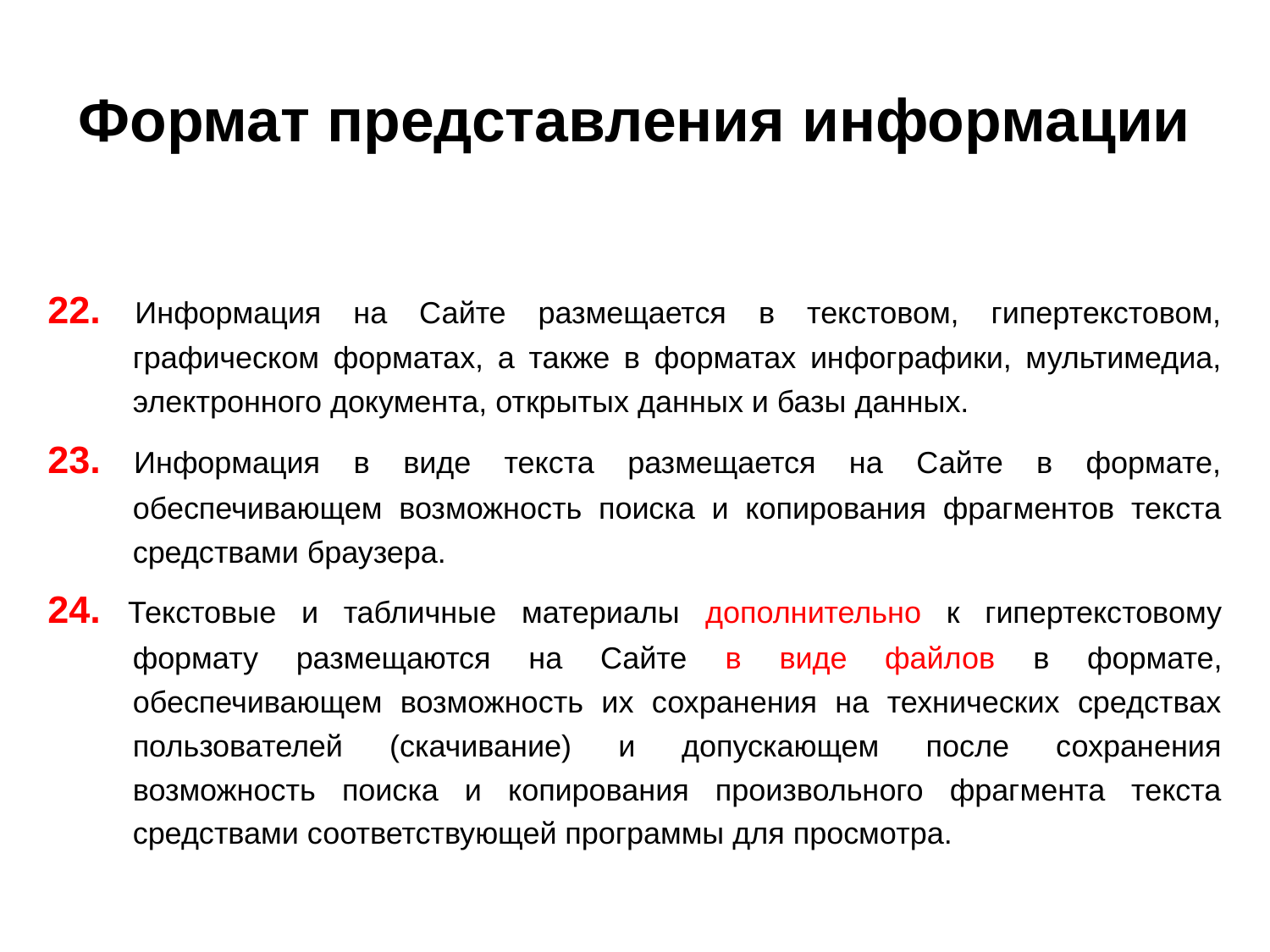

# Формат представления информации
22. Информация на Сайте размещается в текстовом, гипертекстовом, графическом форматах, а также в форматах инфографики, мультимедиа, электронного документа, открытых данных и базы данных.
23. Информация в виде текста размещается на Сайте в формате, обеспечивающем возможность поиска и копирования фрагментов текста средствами браузера.
24. Текстовые и табличные материалы дополнительно к гипертекстовому формату размещаются на Сайте в виде файлов в формате, обеспечивающем возможность их сохранения на технических средствах пользователей (скачивание) и допускающем после сохранения возможность поиска и копирования произвольного фрагмента текста средствами соответствующей программы для просмотра.